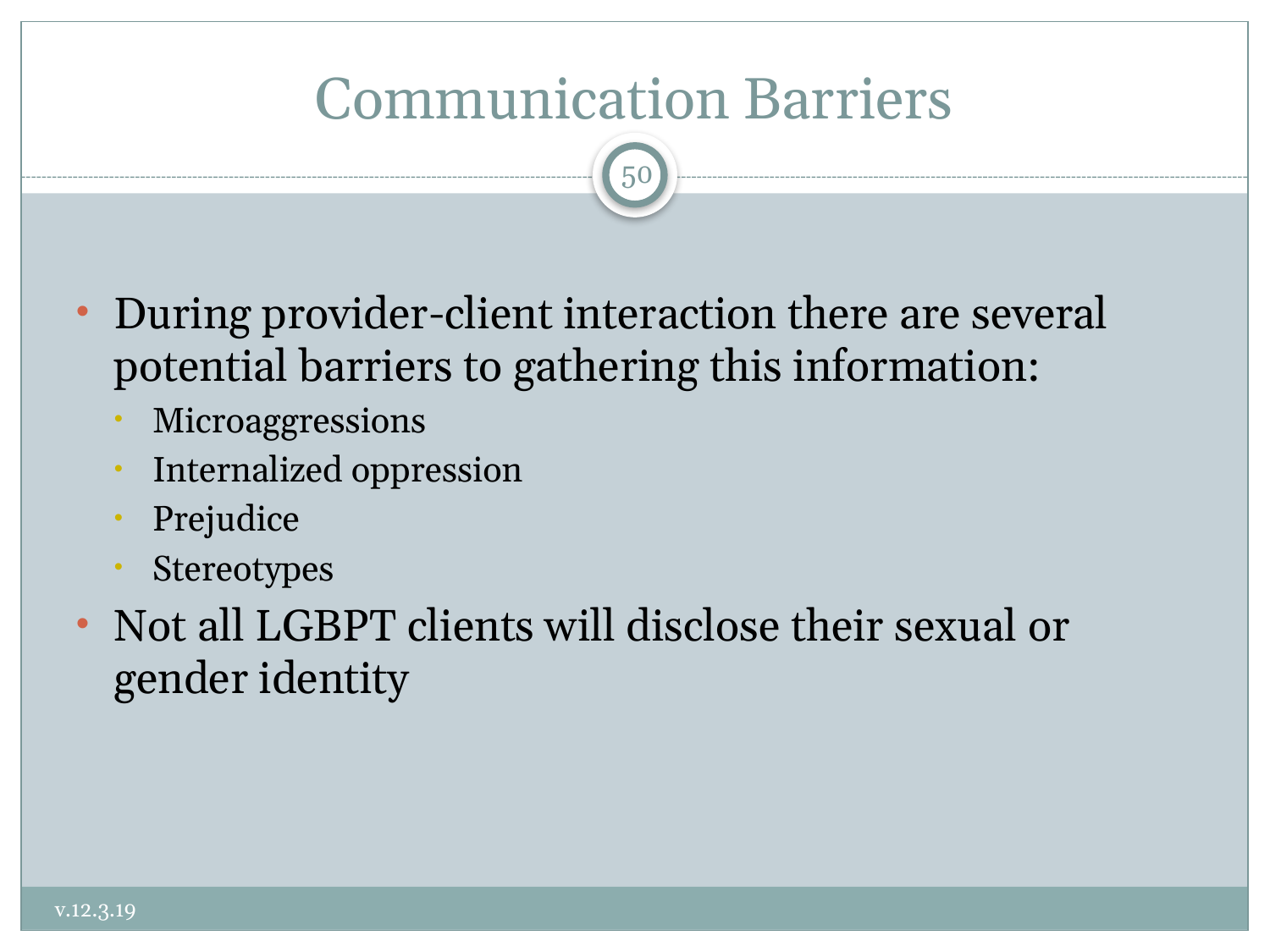

# Communication Barriers
50

During provider-client interaction there are several potential barriers to gathering this information:
Microaggressions
Internalized oppression
Prejudice
Stereotypes
Not all LGBPT clients will disclose their sexual or gender identity

v.12.3.19